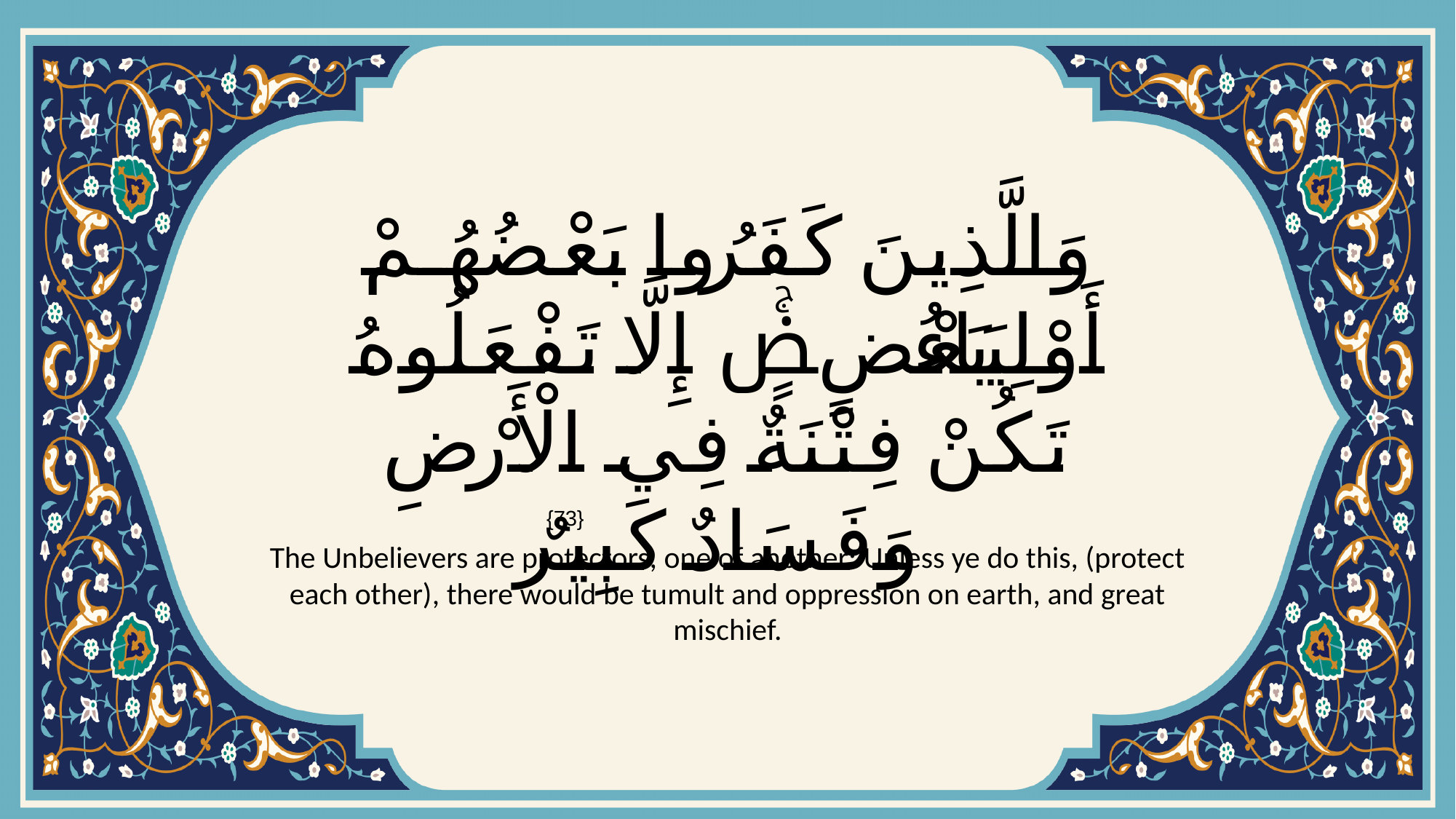

# وَالَّذِينَ كَفَرُوا بَعْضُهُمْ أَوْلِيَاءُ بَعْضٍۚ إِلَّا تَفْعَلُوهُ تَكُنْ فِتْنَةٌ فِي الْأَرْضِ وَفَسَادٌ كَبِيرٌ
{73}
The Unbelievers are protectors, one of another: Unless ye do this, (protect each other), there would be tumult and oppression on earth, and great mischief.